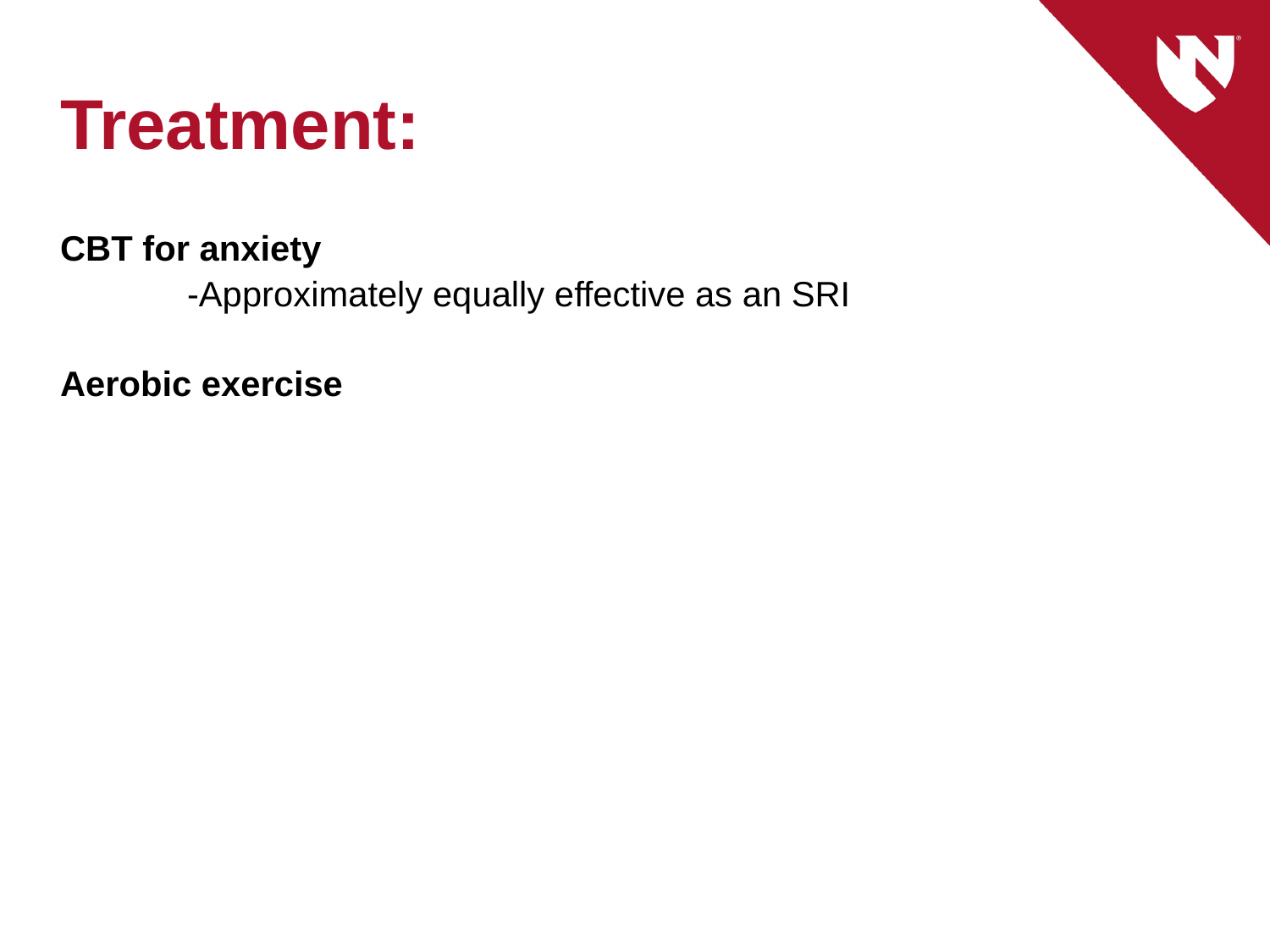

# Treatment:
CBT for anxiety
	-Approximately equally effective as an SRI

Aerobic exercise